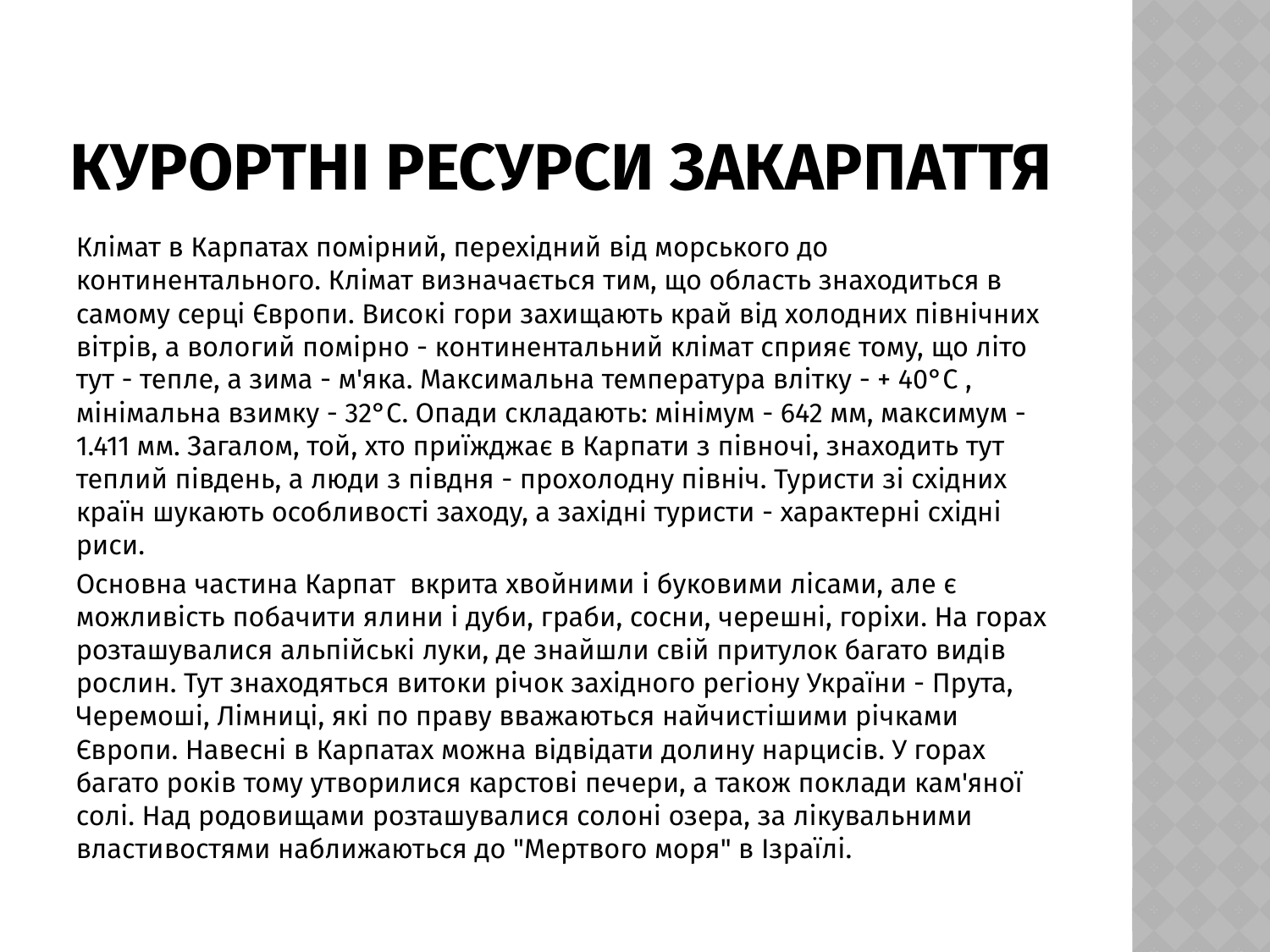

# Курортні ресурси Закарпаття
Клімат в Карпатах помірний, перехідний від морського до континентального. Клімат визначається тим, що область знаходиться в самому серці Європи. Високі гори захищають край від холодних північних вітрів, а вологий помірно - континентальний клімат сприяє тому, що літо тут - тепле, а зима - м'яка. Максимальна температура влітку - + 40°С , мінімальна взимку - 32°С. Опади складають: мінімум - 642 мм, максимум - 1.411 мм. Загалом, той, хто приїжджає в Карпати з півночі, знаходить тут теплий південь, а люди з півдня - прохолодну північ. Туристи зі східних країн шукають особливості заходу, а західні туристи - характерні східні риси.
Основна частина Карпат  вкрита хвойними і буковими лісами, але є можливість побачити ялини і дуби, граби, сосни, черешні, горіхи. На горах розташувалися альпійські луки, де знайшли свій притулок багато видів рослин. Тут знаходяться витоки річок західного регіону України - Прута, Черемоші, Лімниці, які по праву вважаються найчистішими річками Європи. Навесні в Карпатах можна відвідати долину нарцисів. У горах багато років тому утворилися карстові печери, а також поклади кам'яної солі. Над родовищами розташувалися солоні озера, за лікувальними властивостями наближаються до "Мертвого моря" в Ізраїлі.